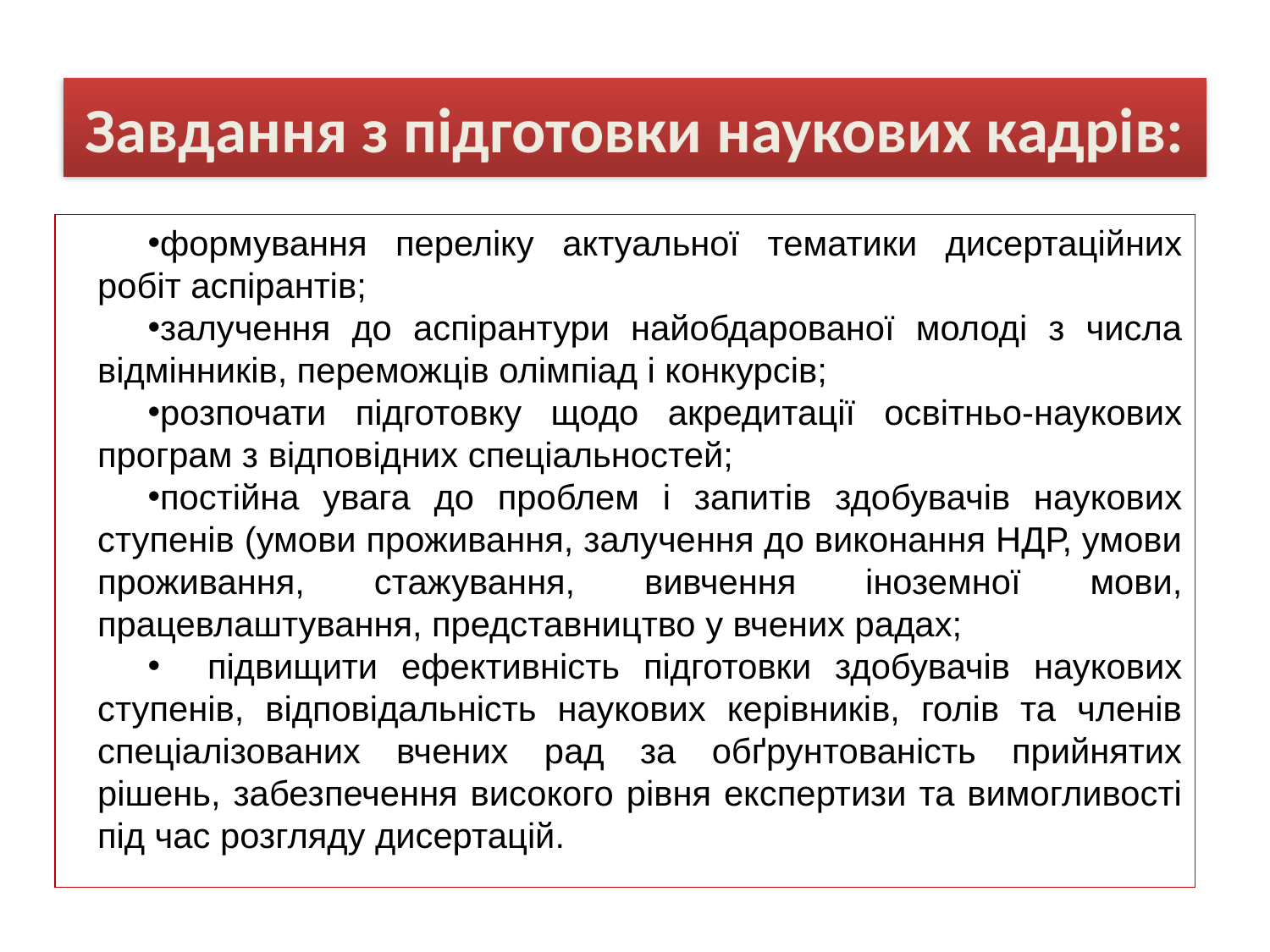

# Завдання з підготовки наукових кадрів:
формування переліку актуальної тематики дисертаційних робіт аспірантів;
залучення до аспірантури найобдарованої молоді з числа відмінників, переможців олімпіад і конкурсів;
розпочати підготовку щодо акредитації освітньо-наукових програм з відповідних спеціальностей;
постійна увага до проблем і запитів здобувачів наукових ступенів (умови проживання, залучення до виконання НДР, умови проживання, стажування, вивчення іноземної мови, працевлаштування, представництво у вчених радах;
  підвищити ефективність підготовки здобувачів наукових ступенів, відповідальність наукових керівників, голів та членів спеціалізованих вчених рад за обґрунтованість прийнятих рішень, забезпечення високого рівня експертизи та вимогливості під час розгляду дисертацій.